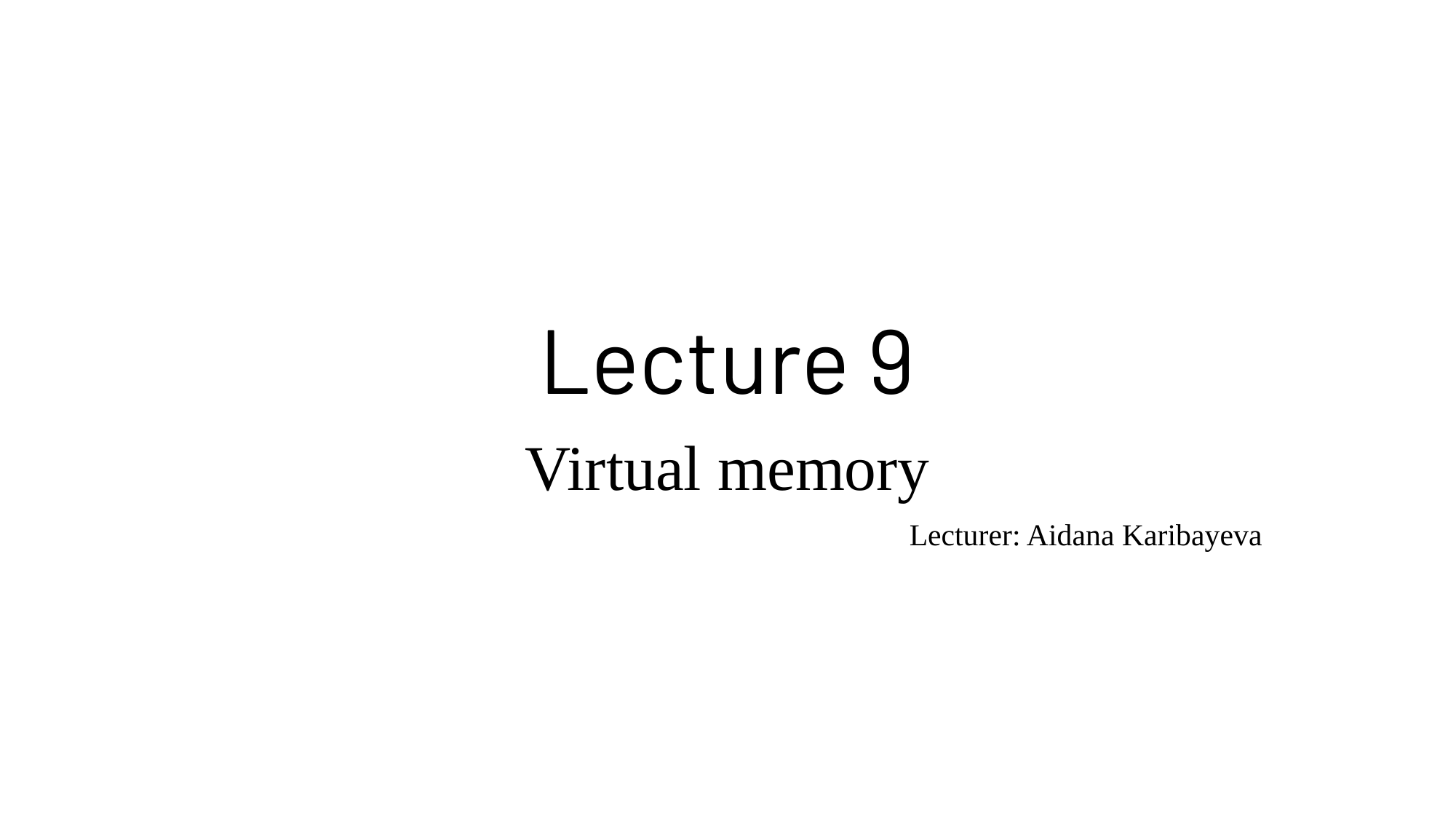

# Lecture 9
Virtual memory
Lecturer: Aidana Karibayeva